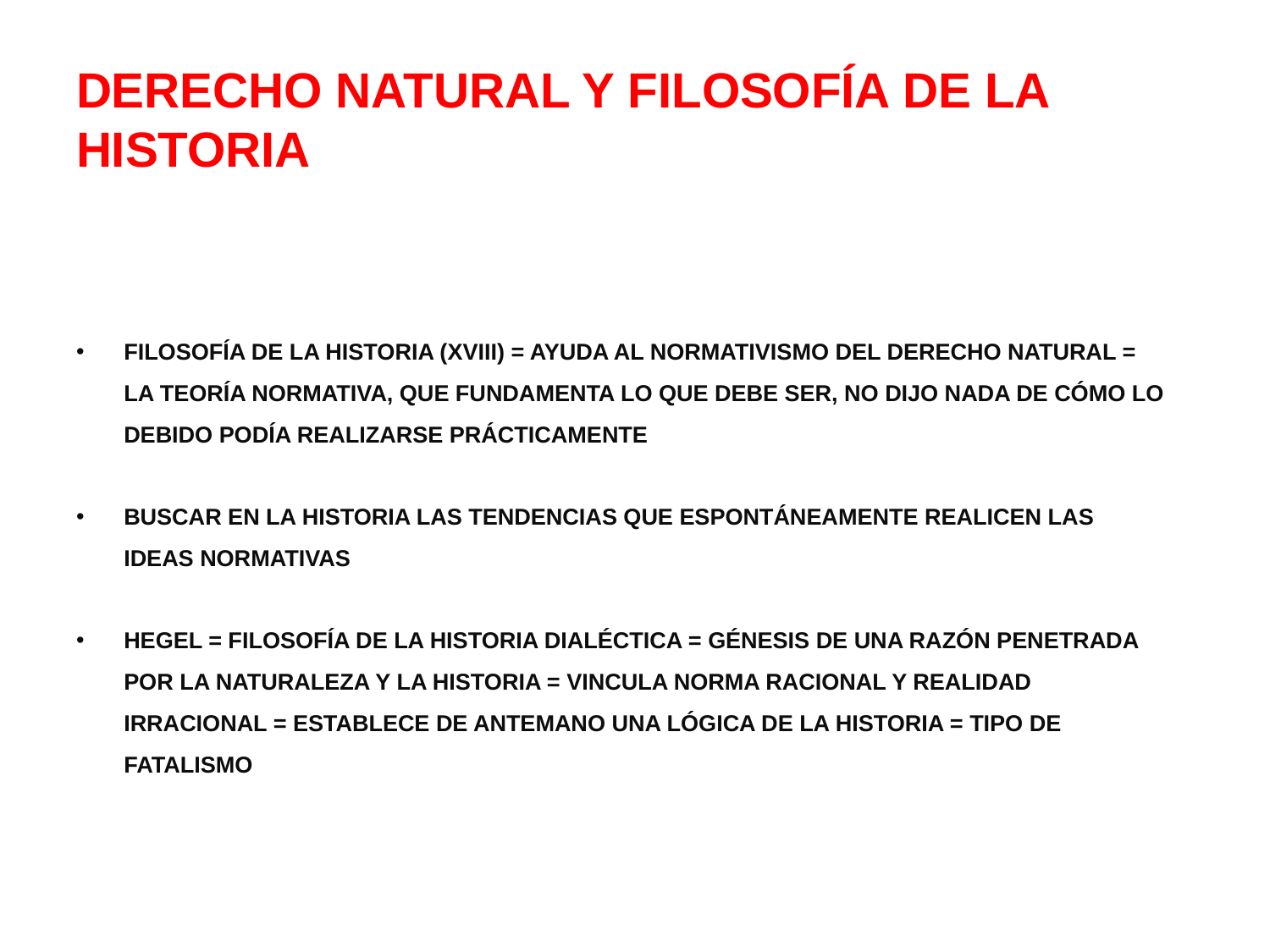

# DERECHO NATURAL Y FILOSOFÍA DE LA HISTORIA
FILOSOFÍA DE LA HISTORIA (XVIII) = AYUDA AL NORMATIVISMO DEL DERECHO NATURAL = LA TEORÍA NORMATIVA, QUE FUNDAMENTA LO QUE DEBE SER, NO DIJO NADA DE CÓMO LO DEBIDO PODÍA REALIZARSE PRÁCTICAMENTE

BUSCAR EN LA HISTORIA LAS TENDENCIAS QUE ESPONTÁNEAMENTE REALICEN LAS IDEAS NORMATIVAS

HEGEL = FILOSOFÍA DE LA HISTORIA DIALÉCTICA = GÉNESIS DE UNA RAZÓN PENETRADA POR LA NATURALEZA Y LA HISTORIA = VINCULA NORMA RACIONAL Y REALIDAD IRRACIONAL = ESTABLECE DE ANTEMANO UNA LÓGICA DE LA HISTORIA = TIPO DE FATALISMO